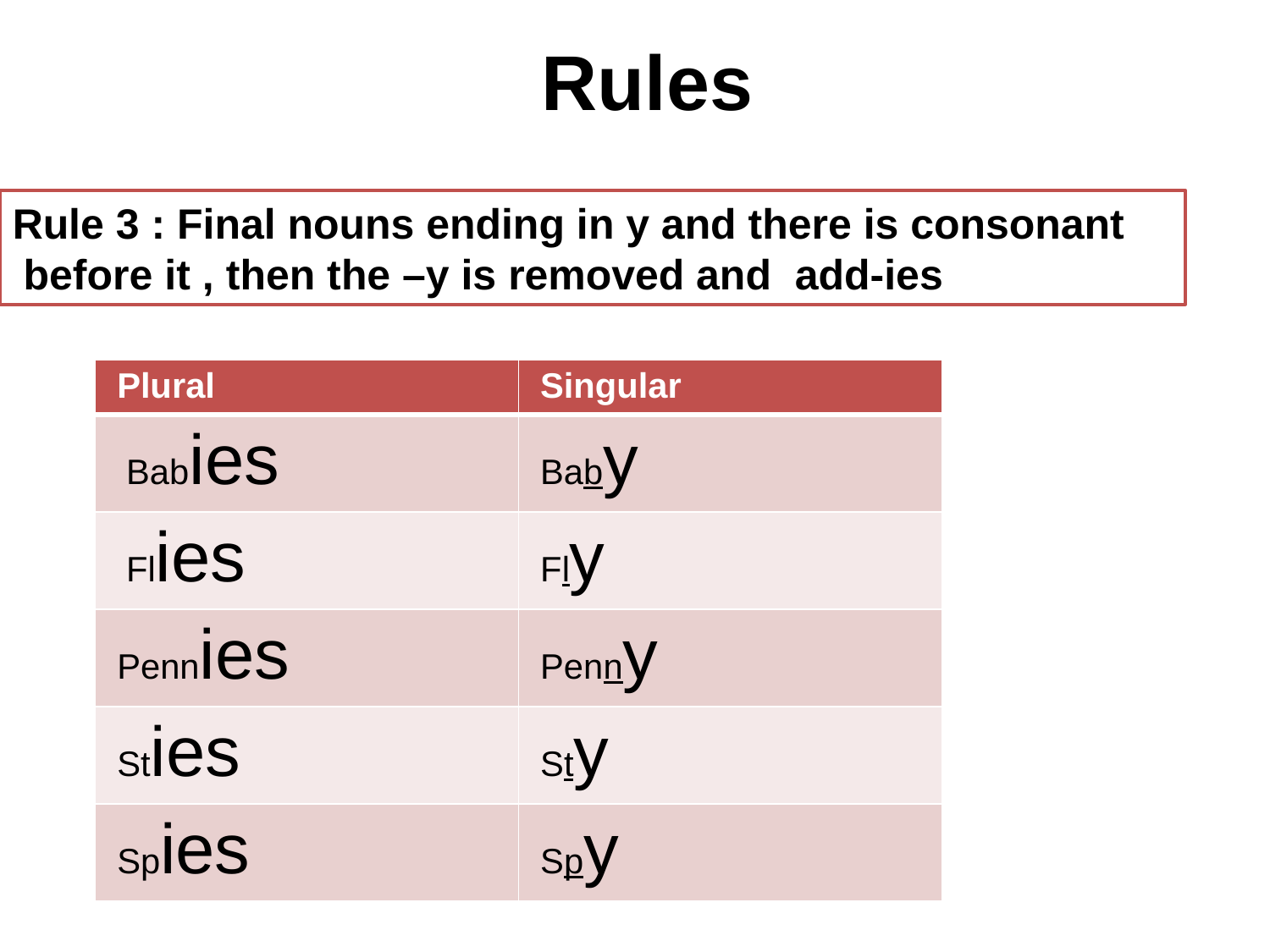

# Rules
 Rule 3 : Final nouns ending in y and there is consonant before it , then the –y is removed and  add-ies
| Plural | Singular |
| --- | --- |
| Babies | Baby |
| Flies | Fly |
| Pennies | Penny |
| Sties | Sty |
| Spies | Spy |